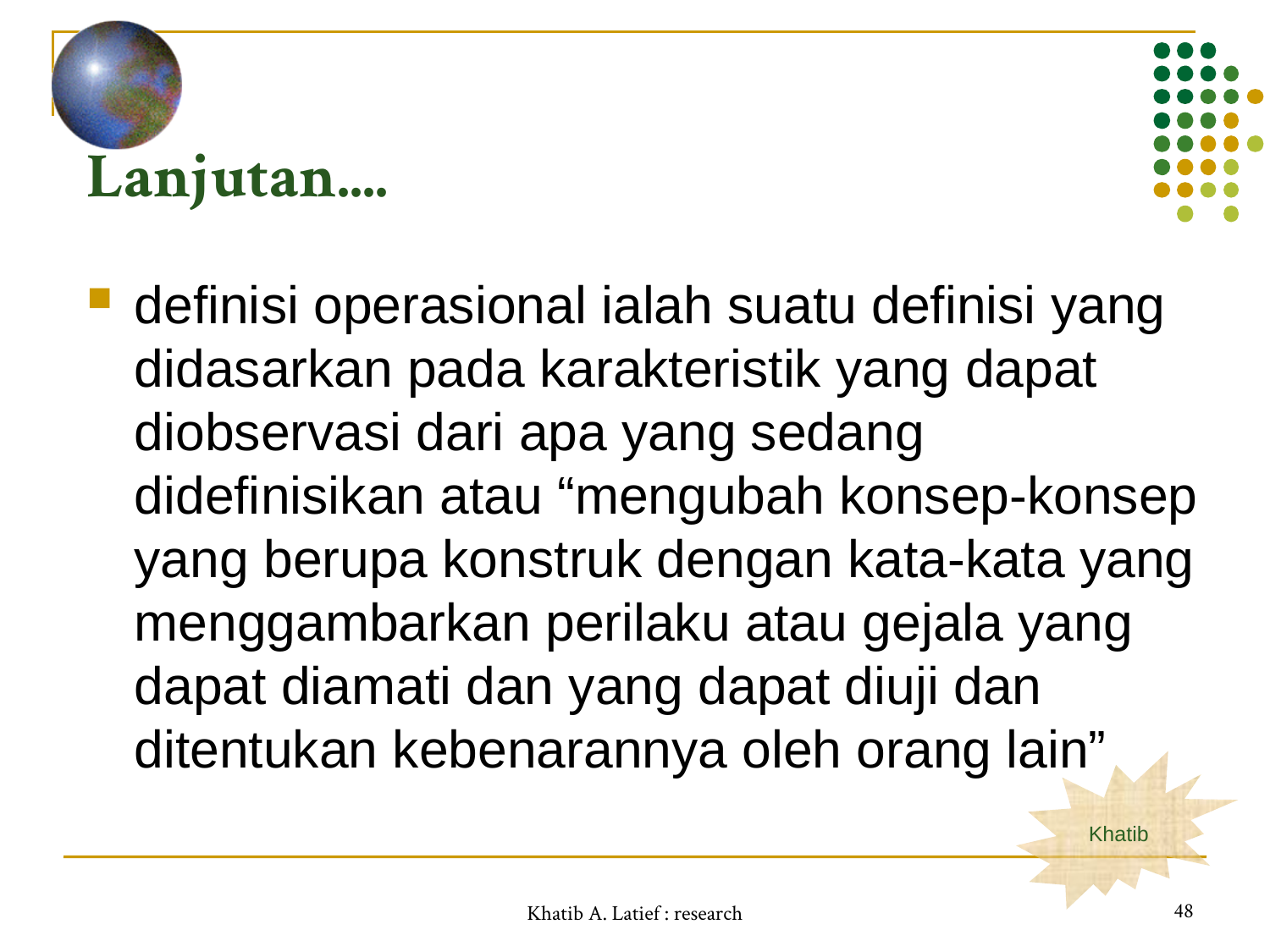

Lanjutan....
definisi operasional ialah suatu definisi yang didasarkan pada karakteristik yang dapat diobservasi dari apa yang sedang didefinisikan atau “mengubah konsep-konsep yang berupa konstruk dengan kata-kata yang menggambarkan perilaku atau gejala yang dapat diamati dan yang dapat diuji dan ditentukan kebenarannya oleh orang lain”

48
Khatib A. Latief : research